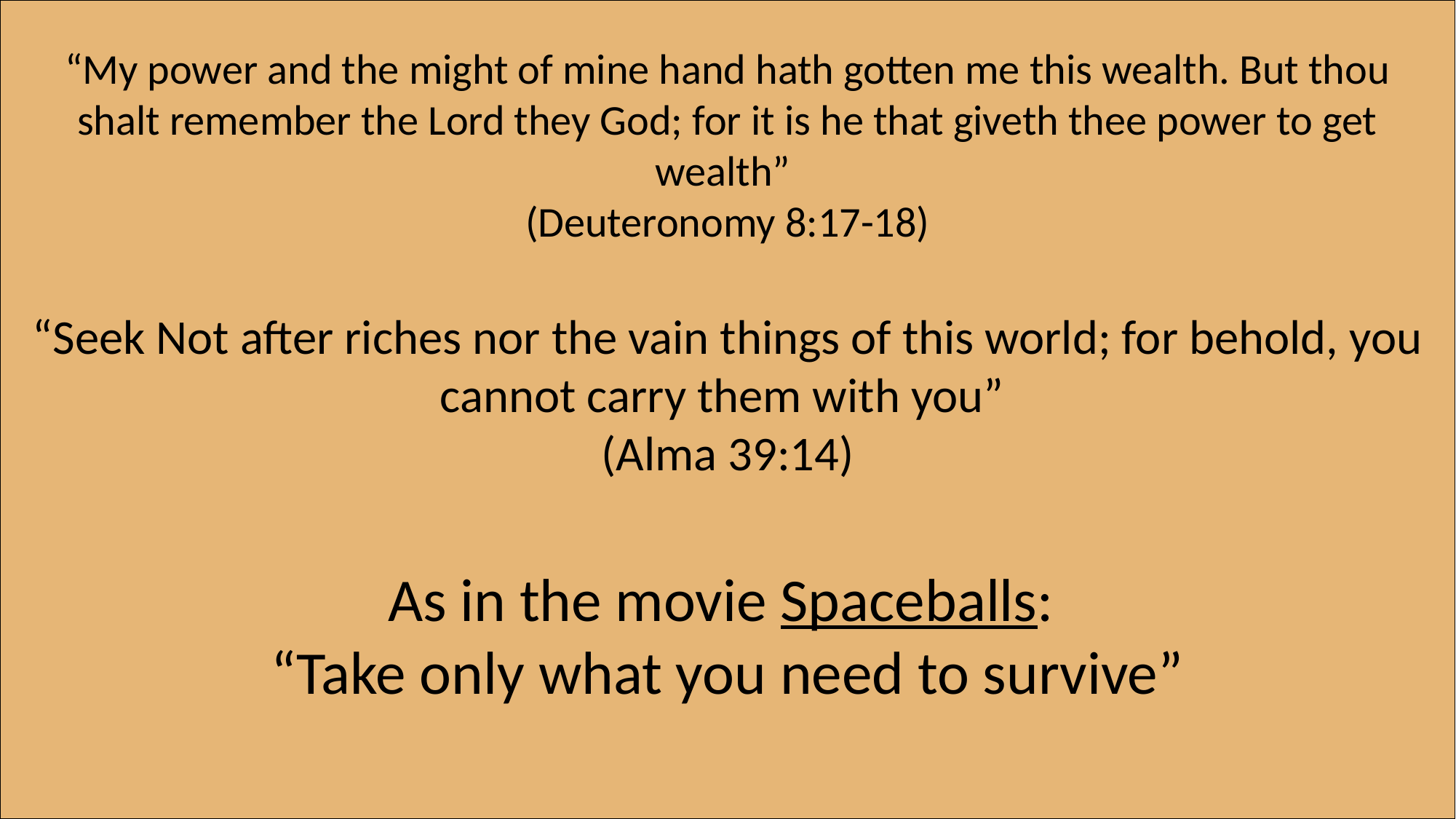

“My power and the might of mine hand hath gotten me this wealth. But thou shalt remember the Lord they God; for it is he that giveth thee power to get wealth”
(Deuteronomy 8:17-18)
“Seek Not after riches nor the vain things of this world; for behold, you cannot carry them with you”
(Alma 39:14)
As in the movie Spaceballs:
“Take only what you need to survive”